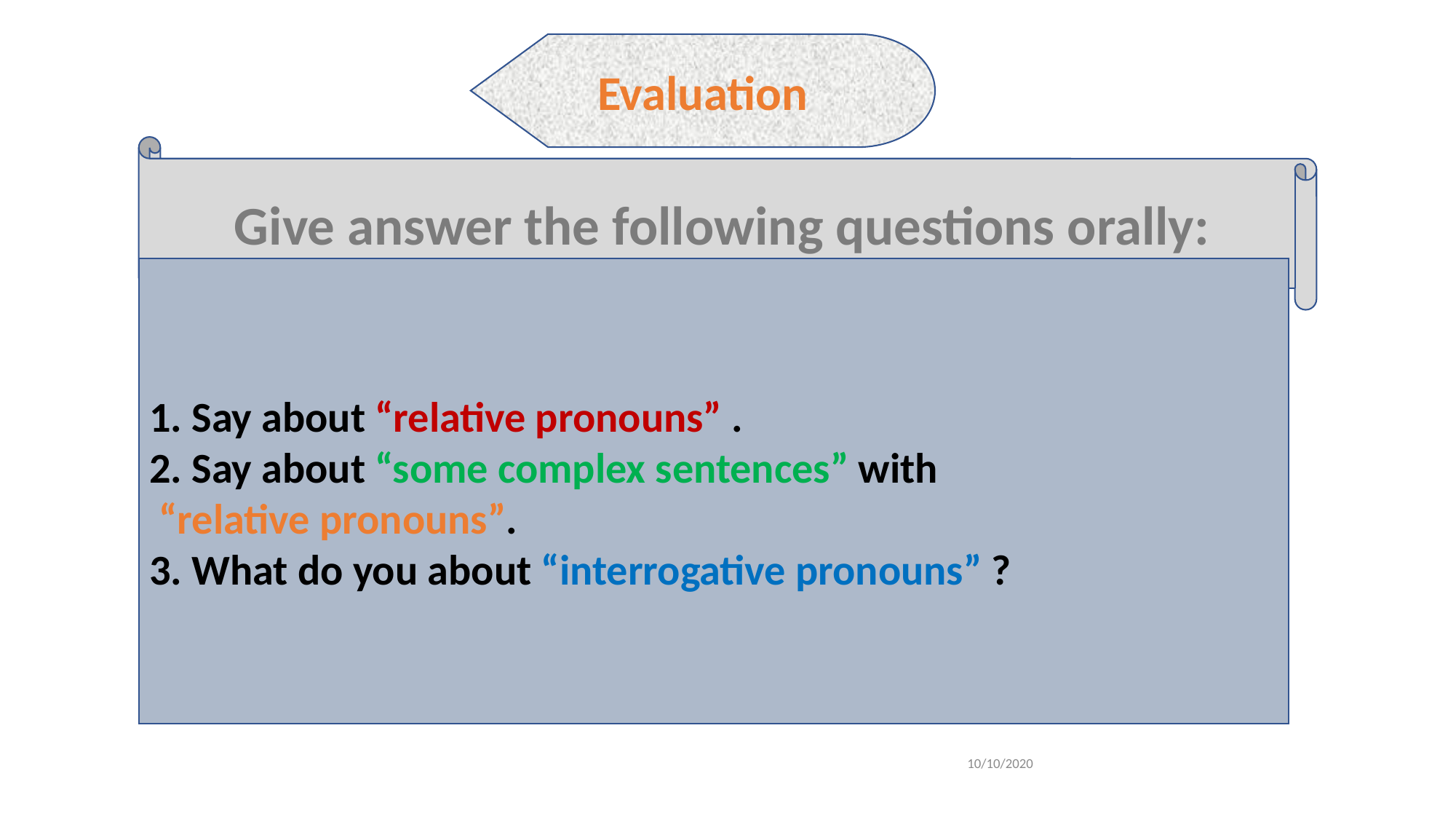

Evaluation
Give answer the following questions orally:
1. Say about “relative pronouns” .
2. Say about “some complex sentences” with
 “relative pronouns”.
3. What do you about “interrogative pronouns” ?

10/10/2020